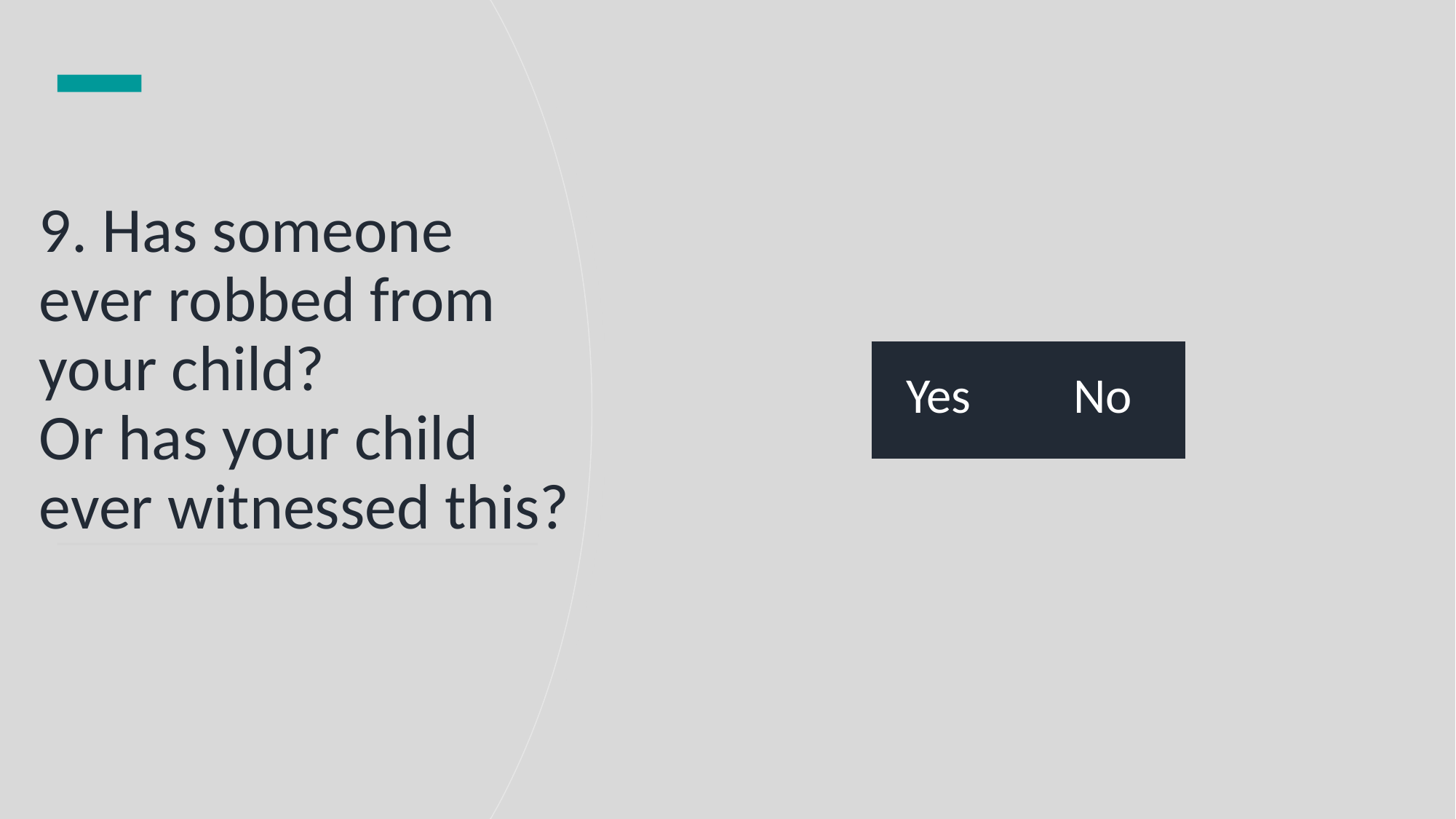

# 9. Has someone ever robbed from your child? Or has your child ever witnessed this?
| Yes | No |
| --- | --- |